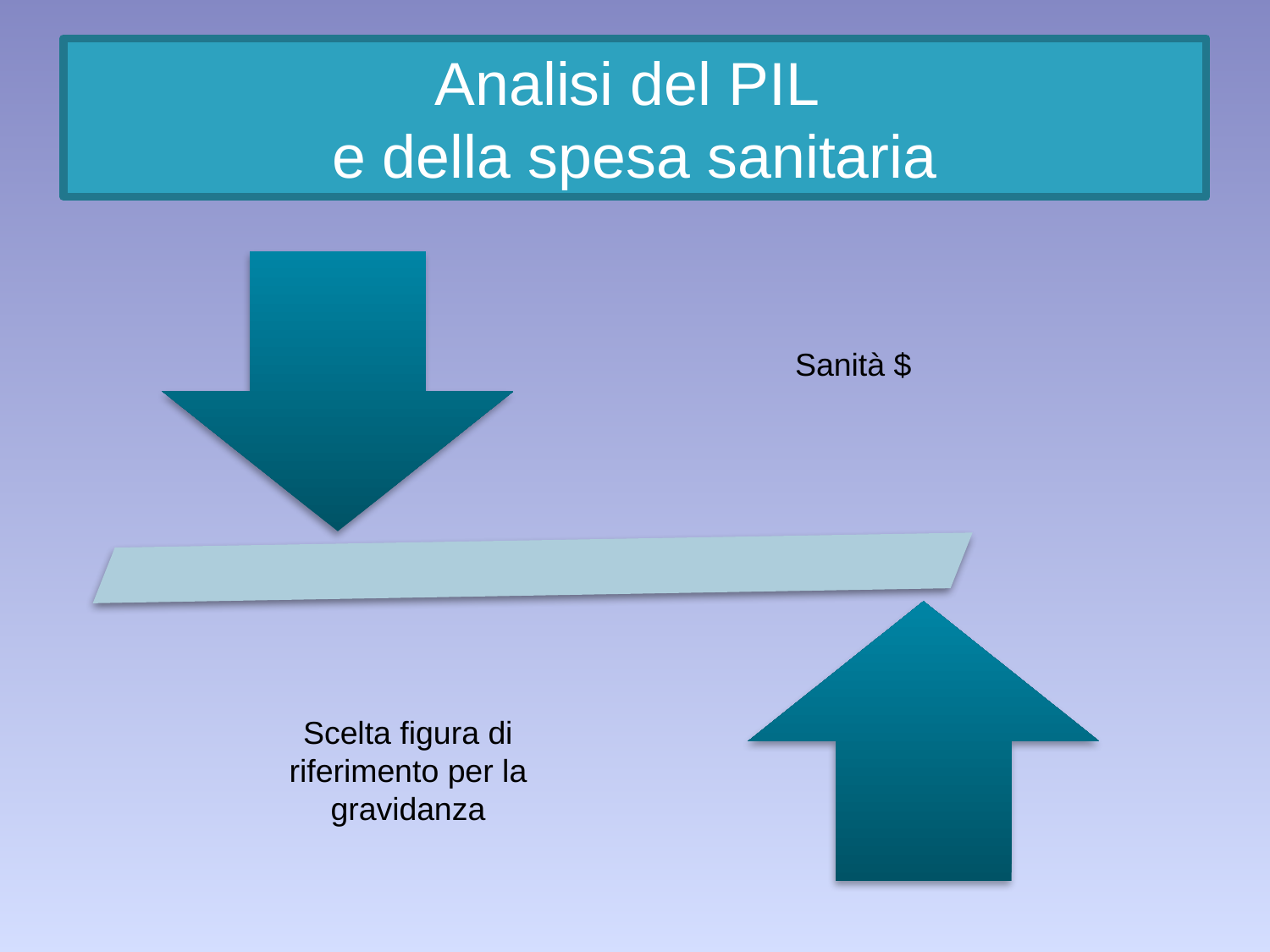

# Analisi del PIL e della spesa sanitaria
Sanità $
Scelta figura di riferimento per la gravidanza